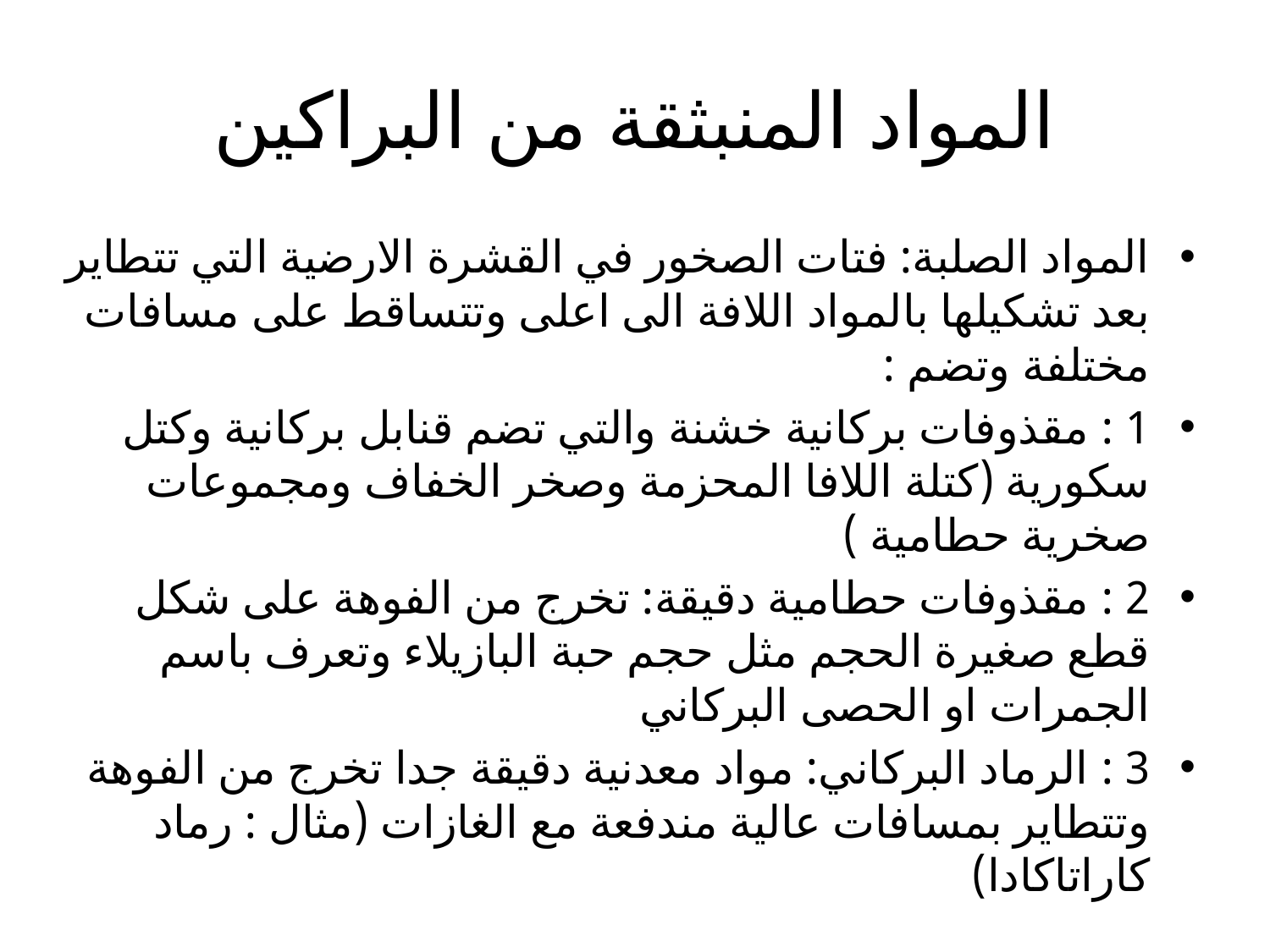

# المواد المنبثقة من البراكين
المواد الصلبة: فتات الصخور في القشرة الارضية التي تتطاير بعد تشكيلها بالمواد اللافة الى اعلى وتتساقط على مسافات مختلفة وتضم :
1 : مقذوفات بركانية خشنة والتي تضم قنابل بركانية وكتل سكورية (كتلة اللافا المحزمة وصخر الخفاف ومجموعات صخرية حطامية )
2 : مقذوفات حطامية دقيقة: تخرج من الفوهة على شكل قطع صغيرة الحجم مثل حجم حبة البازيلاء وتعرف باسم الجمرات او الحصى البركاني
3 : الرماد البركاني: مواد معدنية دقيقة جدا تخرج من الفوهة وتتطاير بمسافات عالية مندفعة مع الغازات (مثال : رماد كاراتاكادا)